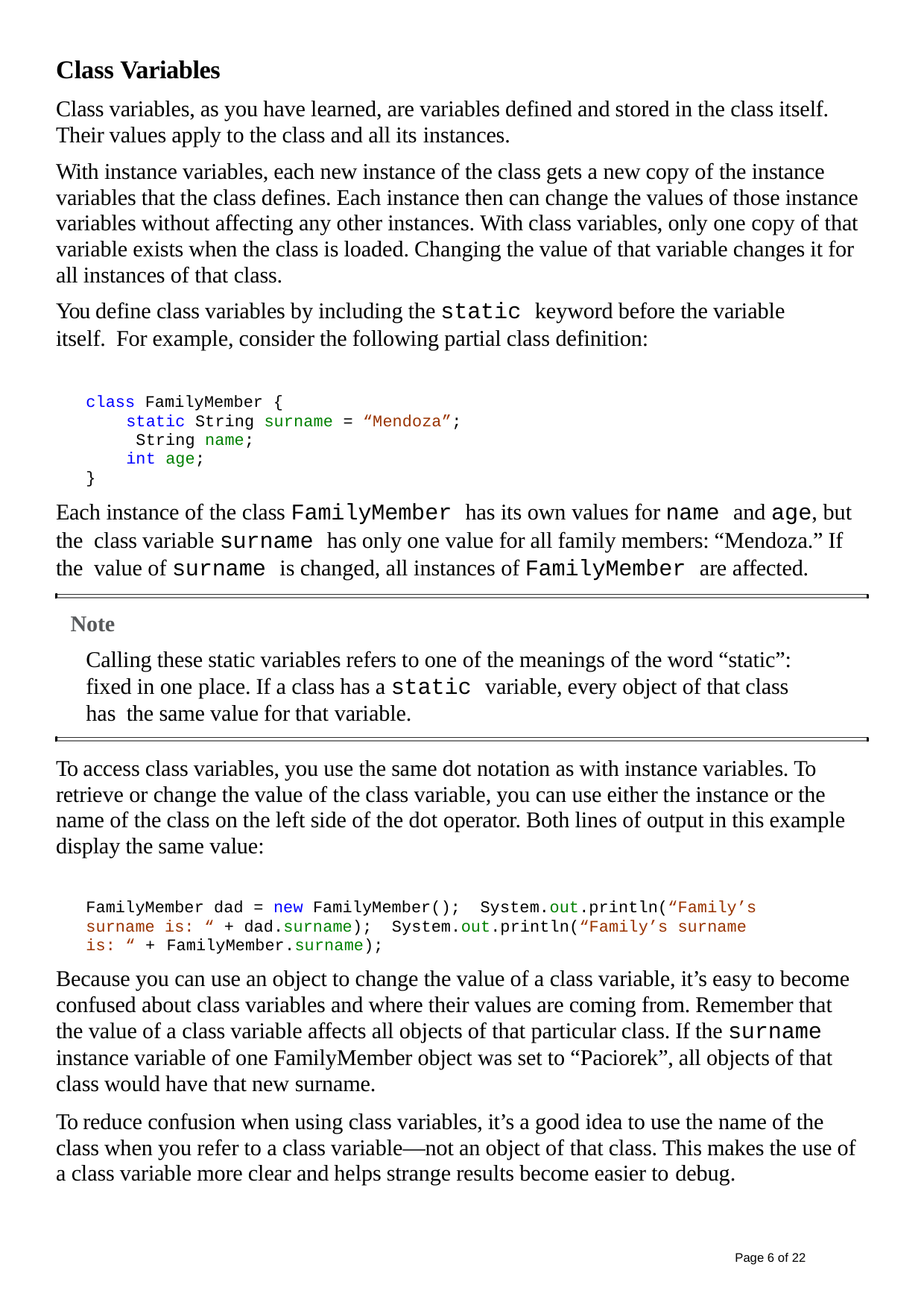

Class Variables
Class variables, as you have learned, are variables defined and stored in the class itself.  Their values apply to the class and all its instances.
With instance variables, each new instance of the class gets a new copy of the instance  variables that the class defines. Each instance then can change the values of those instance  variables without affecting any other instances. With class variables, only one copy of that  variable exists when the class is loaded. Changing the value of that variable changes it for  all instances of that class.
You define class variables by including the static keyword before the variable itself.  For example, consider the following partial class definition:

class FamilyMember {
static String surname = “Mendoza”;  String name;
int age;
}
Each instance of the class FamilyMember has its own values for name and age, but the  class variable surname has only one value for all family members: “Mendoza.” If the  value of surname is changed, all instances of FamilyMember are affected.

Note
Calling these static variables refers to one of the meanings of the word “static”:  fixed in one place. If a class has a static variable, every object of that class has  the same value for that variable.

To access class variables, you use the same dot notation as with instance variables. To  retrieve or change the value of the class variable, you can use either the instance or the  name of the class on the left side of the dot operator. Both lines of output in this example  display the same value:

FamilyMember dad = new FamilyMember();  System.out.println(“Family’s surname is: “ + dad.surname);  System.out.println(“Family’s surname is: “ + FamilyMember.surname);
Because you can use an object to change the value of a class variable, it’s easy to become  confused about class variables and where their values are coming from. Remember that  the value of a class variable affects all objects of that particular class. If the surname  instance variable of one FamilyMember object was set to “Paciorek”, all objects of that  class would have that new surname.
To reduce confusion when using class variables, it’s a good idea to use the name of the  class when you refer to a class variable—not an object of that class. This makes the use of  a class variable more clear and helps strange results become easier to debug.

Page 6 of 22